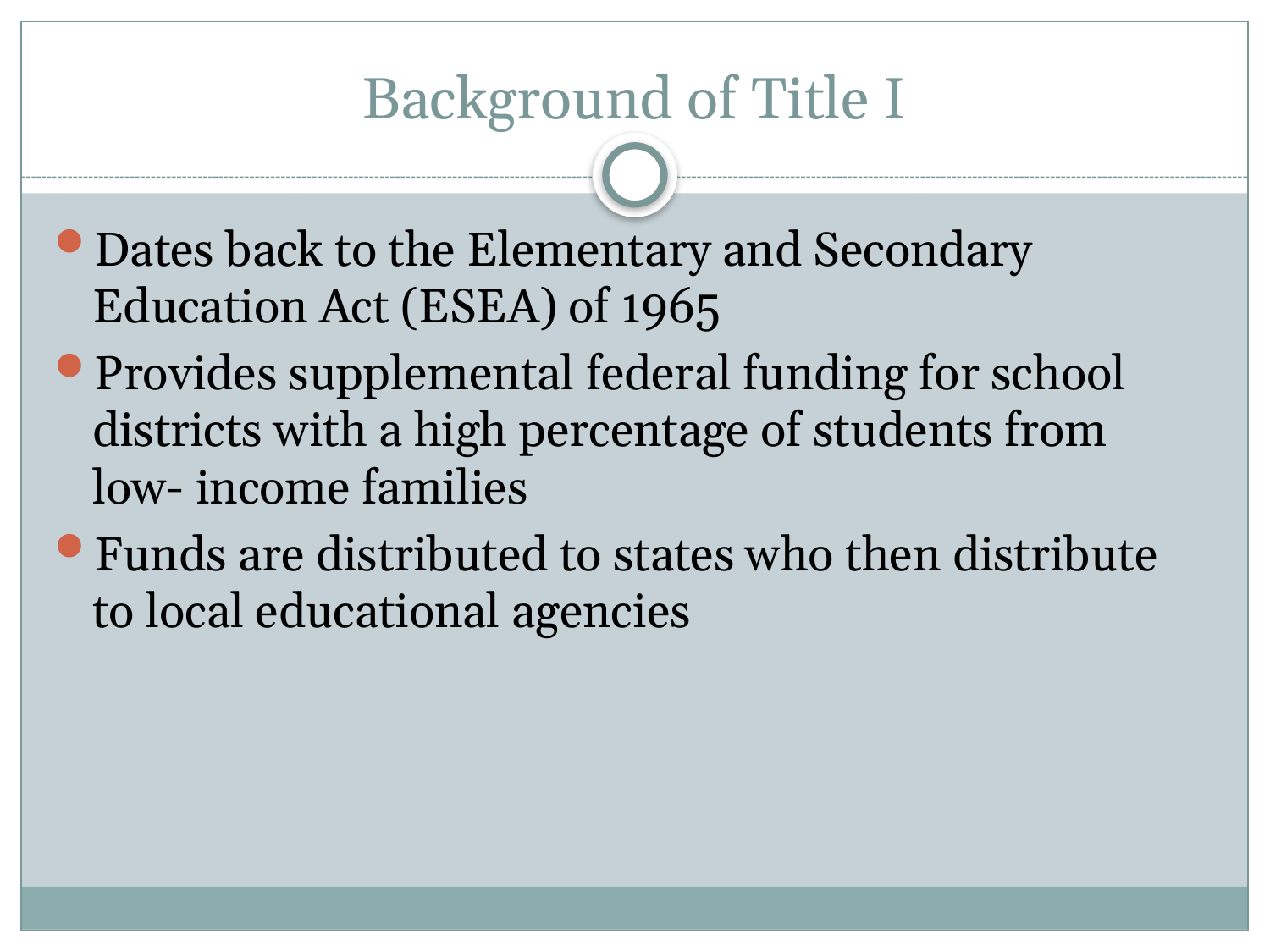

# Background of Title I
Dates back to the Elementary and Secondary Education Act (ESEA) of 1965
Provides supplemental federal funding for school districts with a high percentage of students from low- income families
Funds are distributed to states who then distribute to local educational agencies